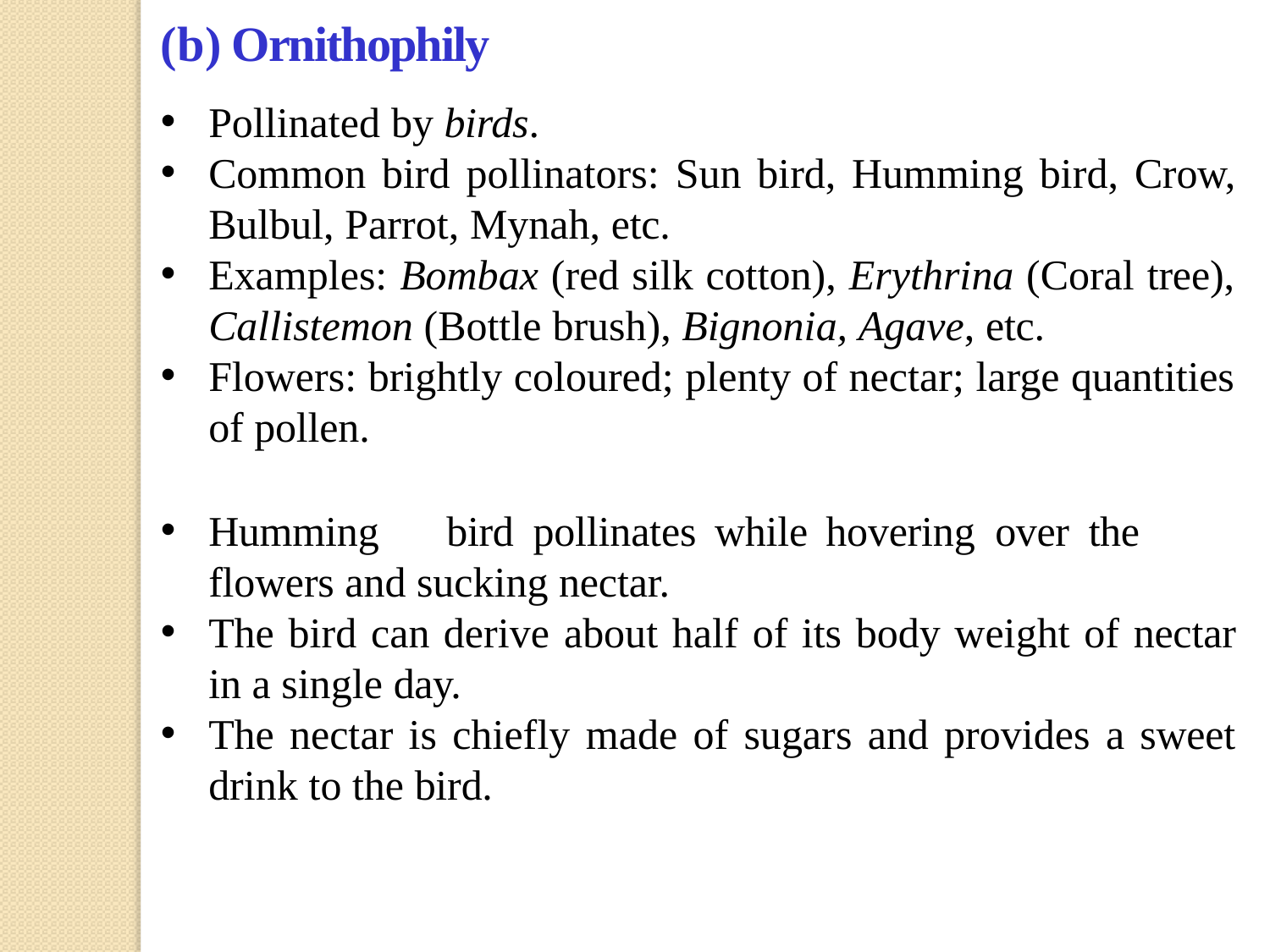

# (b) Ornithophily
Pollinated by birds.
Common bird pollinators: Sun bird, Humming bird, Crow,
Bulbul, Parrot, Mynah, etc.
Examples: Bombax (red silk cotton), Erythrina (Coral tree),
Callistemon (Bottle brush), Bignonia, Agave, etc.
Flowers: brightly coloured; plenty of nectar; large quantities
of pollen.

Humming	bird	pollinates	while	hovering	over	the	flowers and sucking nectar.
The bird can derive about half of its body weight of nectar in a single day.
The nectar is chiefly made of sugars and provides a sweet drink to the bird.